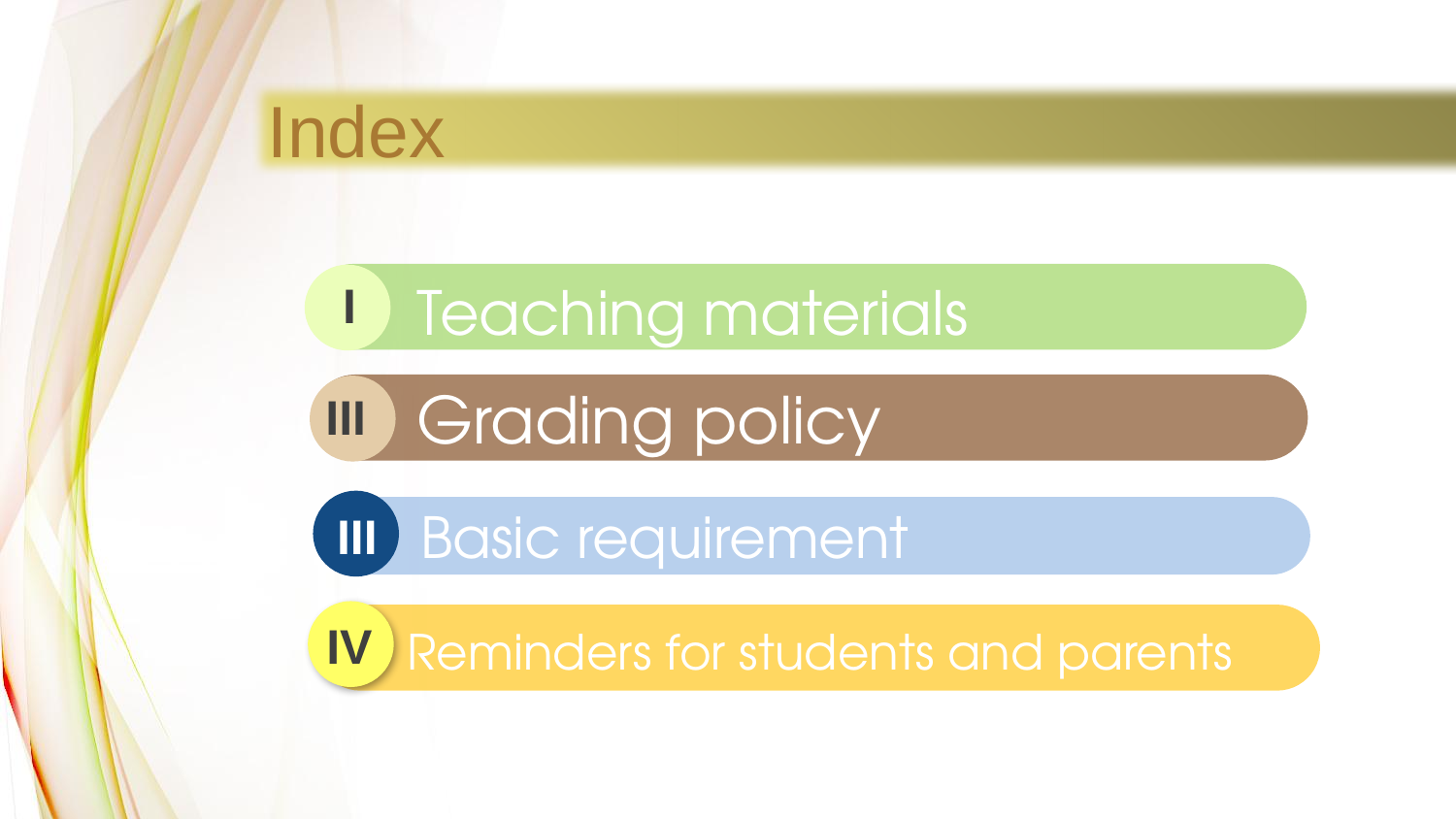

Index

Teaching materials
I
Grading policy

III

      Basic requirement
III

    Reminders for students and parents
IV
Modern PowerPoint Presentation